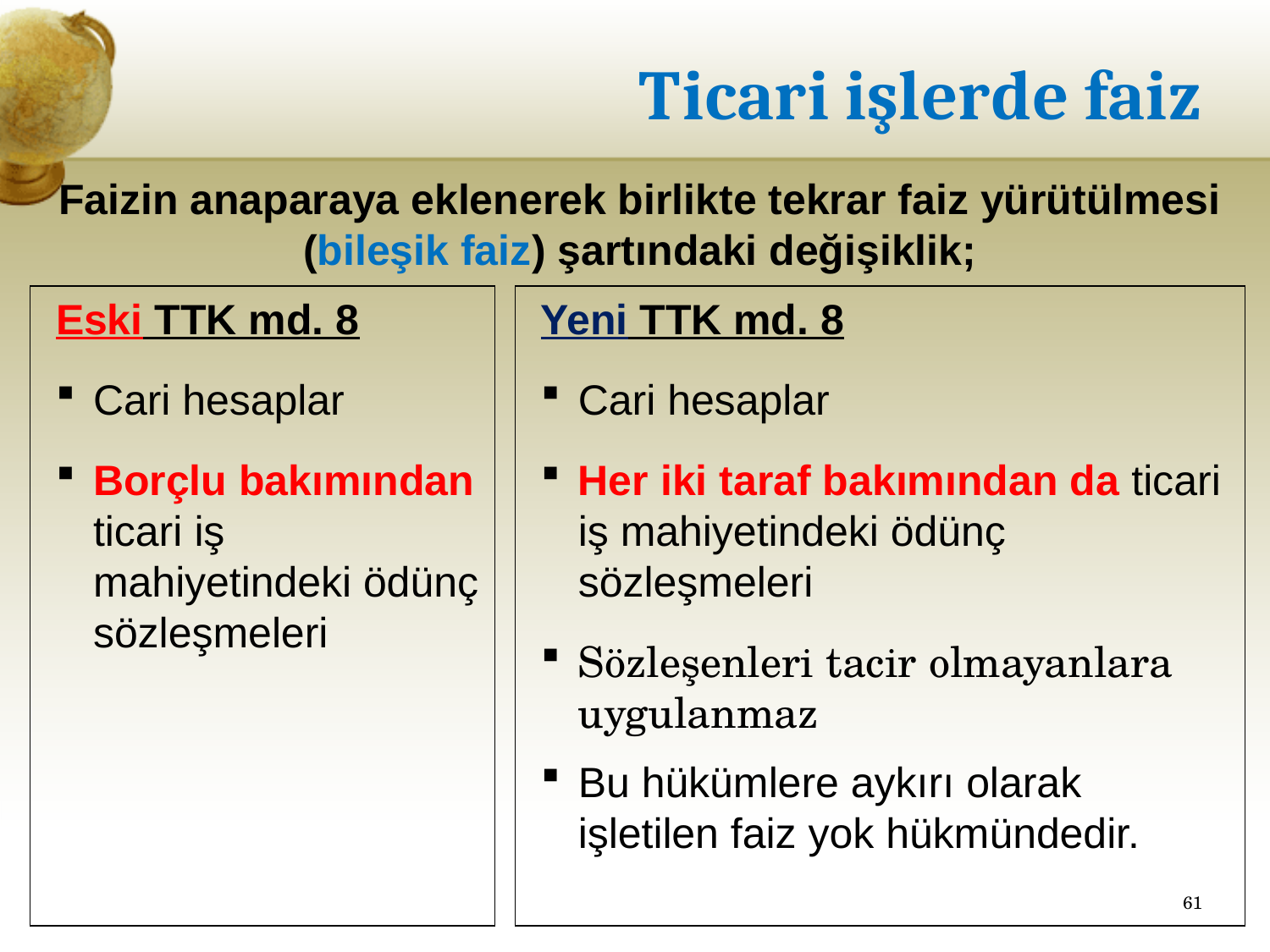

# Ticari işlerde faiz
Faizin anaparaya eklenerek birlikte tekrar faiz yürütülmesi (bileşik faiz) şartındaki değişiklik;
Eski TTK md. 8
Cari hesaplar
Borçlu bakımından ticari iş mahiyetindeki ödünç sözleşmeleri
Yeni TTK md. 8
Cari hesaplar
Her iki taraf bakımından da ticari iş mahiyetindeki ödünç sözleşmeleri
Sözleşenleri tacir olmayanlara uygulanmaz
Bu hükümlere aykırı olarak işletilen faiz yok hükmündedir.
61